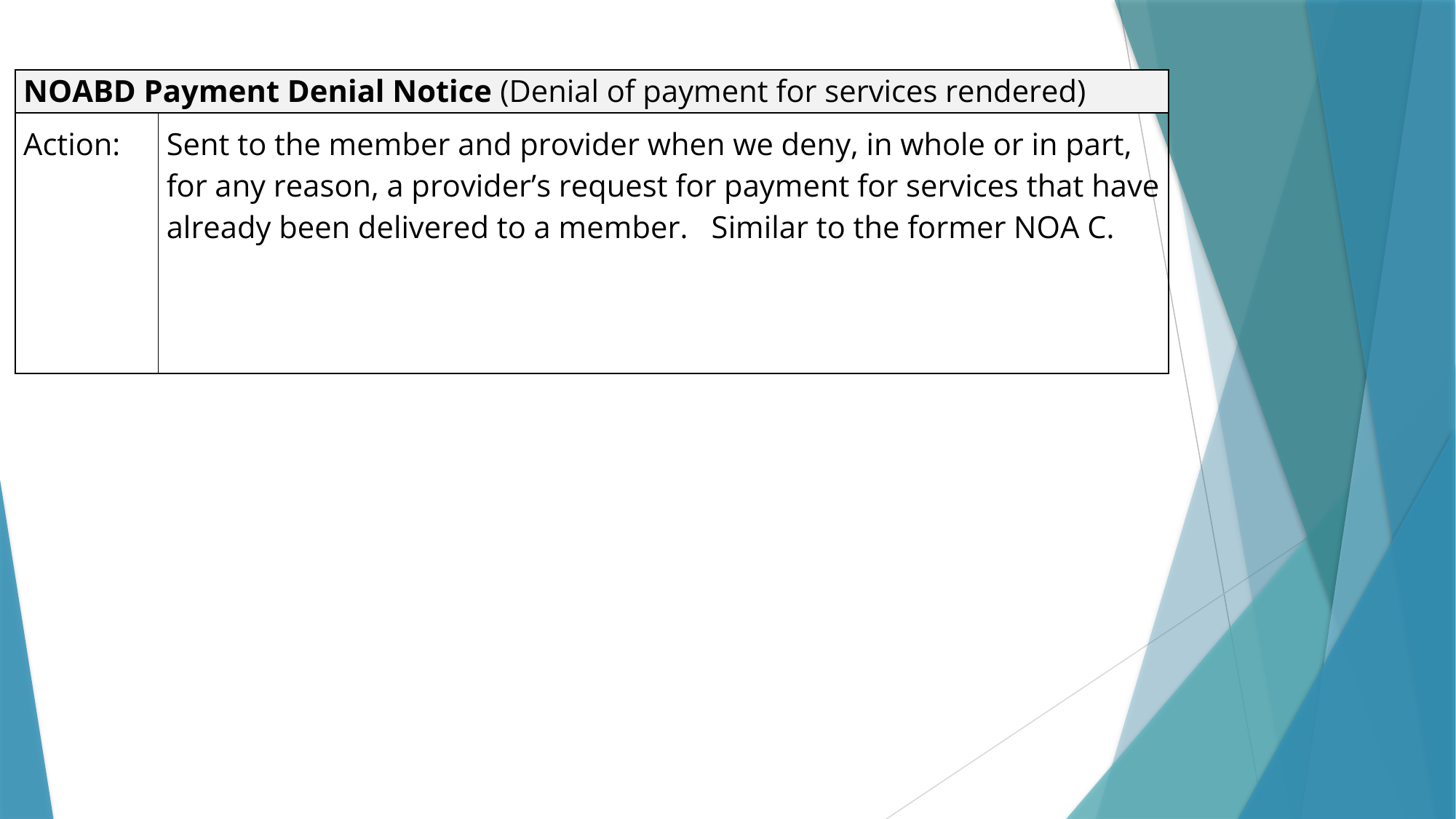

| NOABD Payment Denial Notice (Denial of payment for services rendered) |  |
| --- | --- |
| Action: | Sent to the member and provider when we deny, in whole or in part, for any reason, a provider’s request for payment for services that have already been delivered to a member. Similar to the former NOA C. |